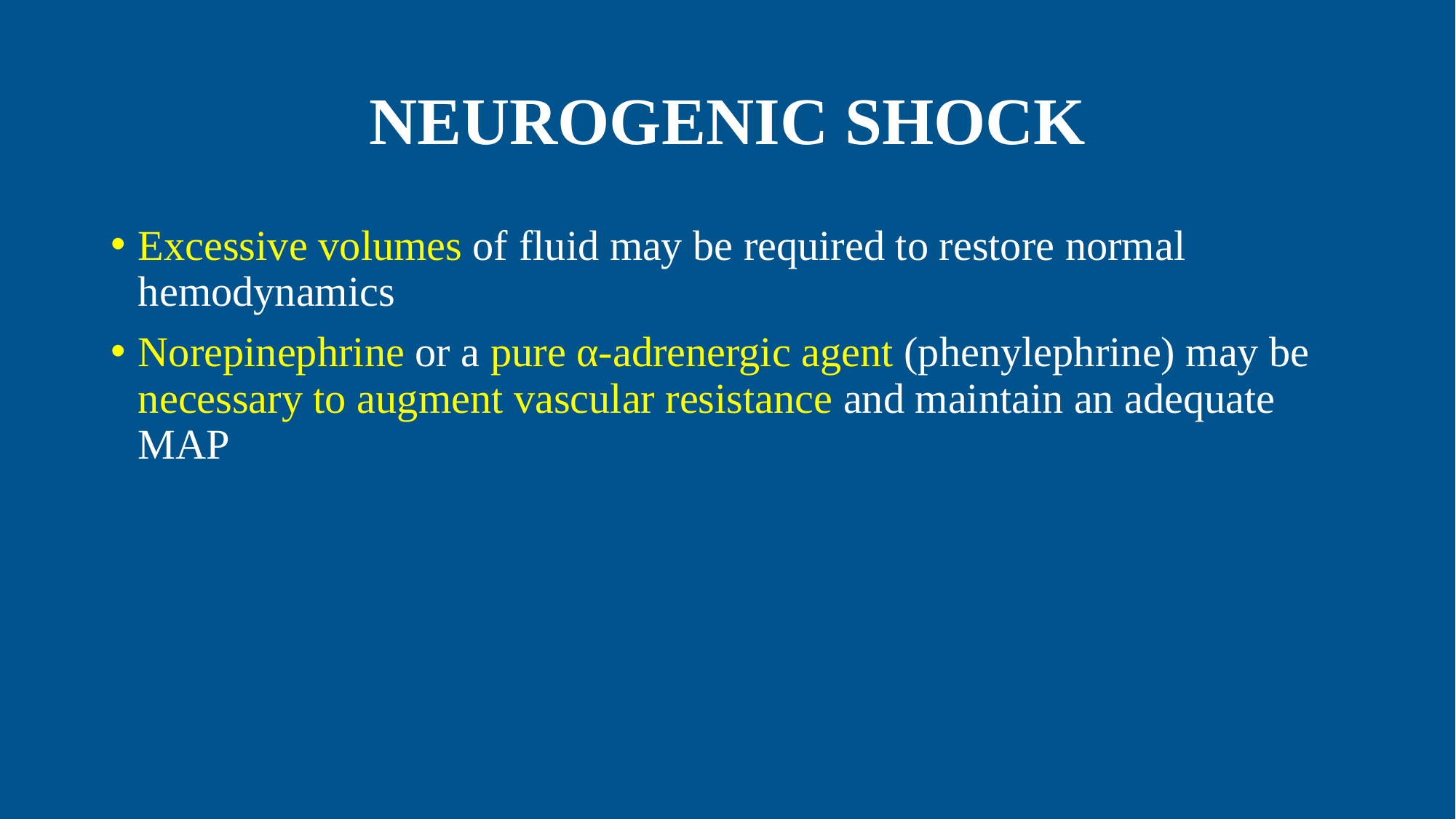

# NEUROGENIC SHOCK
Excessive volumes of fluid may be required to restore normal hemodynamics
Norepinephrine or a pure α-adrenergic agent (phenylephrine) may be necessary to augment vascular resistance and maintain an adequate MAP